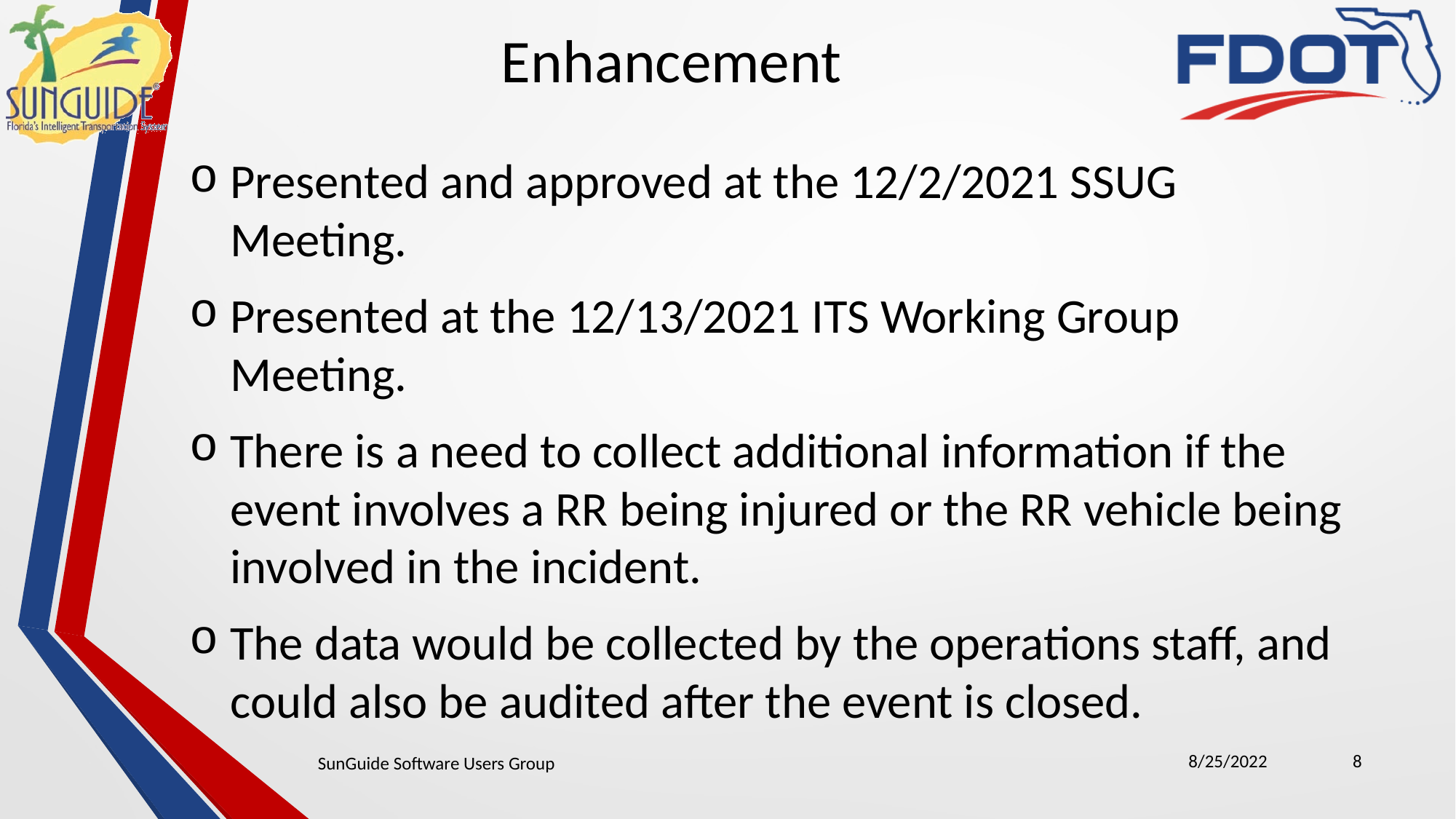

Enhancement
Presented and approved at the 12/2/2021 SSUG Meeting.
Presented at the 12/13/2021 ITS Working Group Meeting.
There is a need to collect additional information if the event involves a RR being injured or the RR vehicle being involved in the incident.
The data would be collected by the operations staff, and could also be audited after the event is closed.

8/25/2022
8
SunGuide Software Users Group